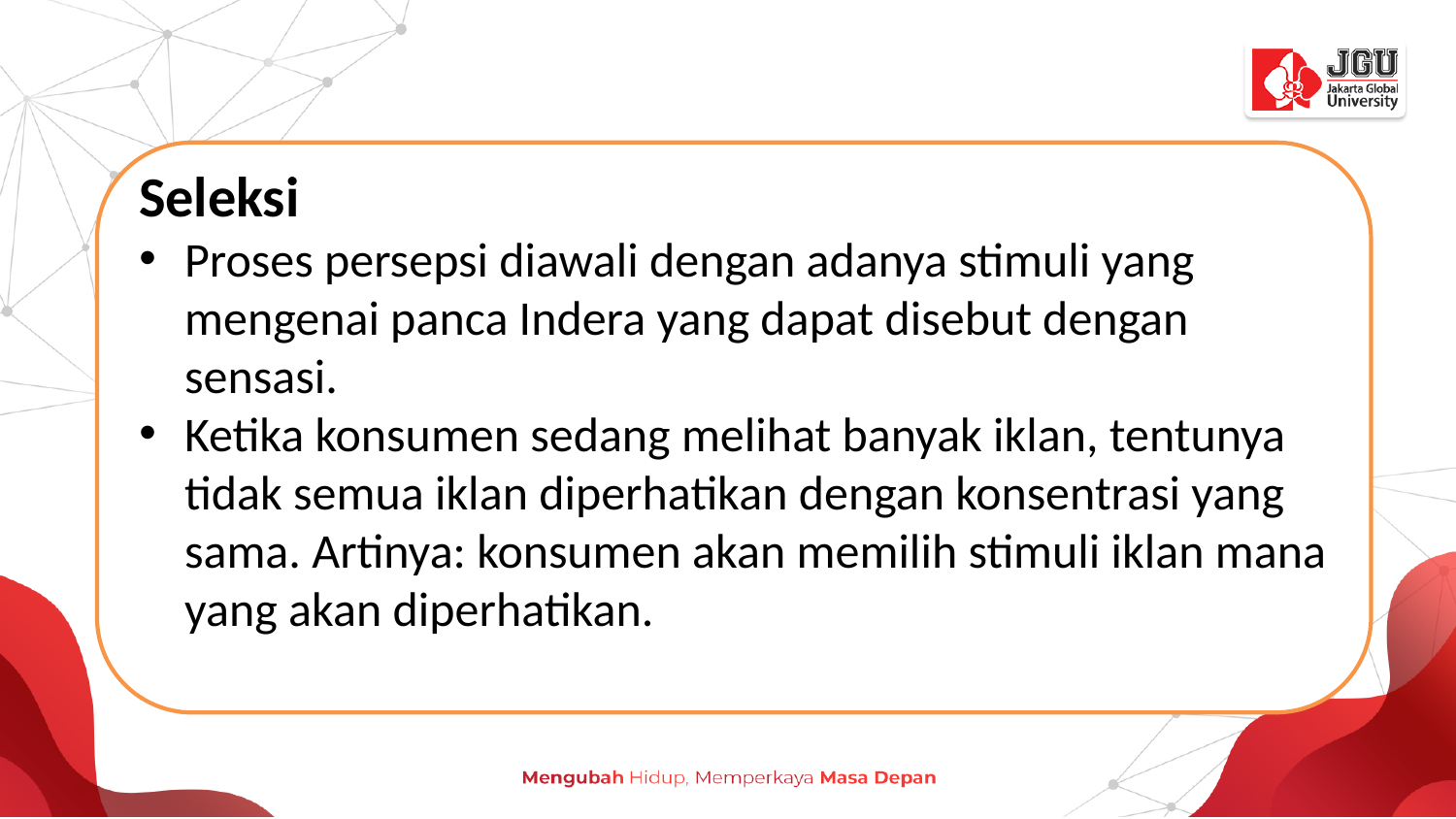

Seleksi
Proses persepsi diawali dengan adanya stimuli yang mengenai panca Indera yang dapat disebut dengan sensasi.
Ketika konsumen sedang melihat banyak iklan, tentunya tidak semua iklan diperhatikan dengan konsentrasi yang sama. Artinya: konsumen akan memilih stimuli iklan mana yang akan diperhatikan.